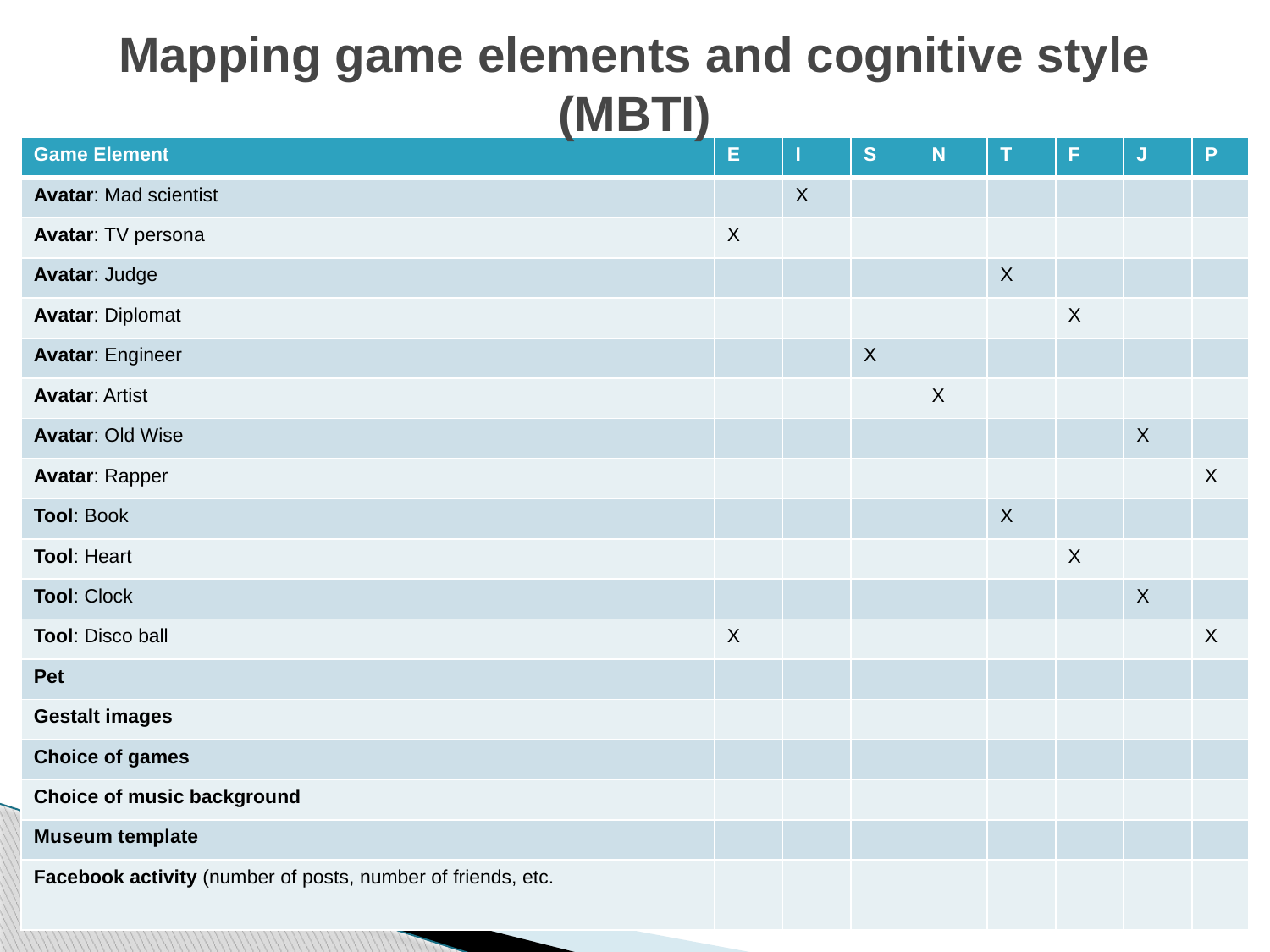

# Mapping game elements and cognitive style (MBTI)
| Game Element | E | I | S | N | T | F | J | P |
| --- | --- | --- | --- | --- | --- | --- | --- | --- |
| Avatar: Mad scientist |  | X |  |  |  |  |  |  |
| Avatar: TV persona | X |  |  |  |  |  |  |  |
| Avatar: Judge |  |  |  |  | X |  |  |  |
| Avatar: Diplomat |  |  |  |  |  | X |  |  |
| Avatar: Engineer |  |  | X |  |  |  |  |  |
| Avatar: Artist |  |  |  | X |  |  |  |  |
| Avatar: Old Wise |  |  |  |  |  |  | X |  |
| Avatar: Rapper |  |  |  |  |  |  |  | X |
| Tool: Book |  |  |  |  | X |  |  |  |
| Tool: Heart |  |  |  |  |  | X |  |  |
| Tool: Clock |  |  |  |  |  |  | X |  |
| Tool: Disco ball | X |  |  |  |  |  |  | X |
| Pet |  |  |  |  |  |  |  |  |
| Gestalt images |  |  |  |  |  |  |  |  |
| Choice of games |  |  |  |  |  |  |  |  |
| Choice of music background |  |  |  |  |  |  |  |  |
| Museum template |  |  |  |  |  |  |  |  |
| Facebook activity (number of posts, number of friends, etc. |  |  |  |  |  |  |  |  |